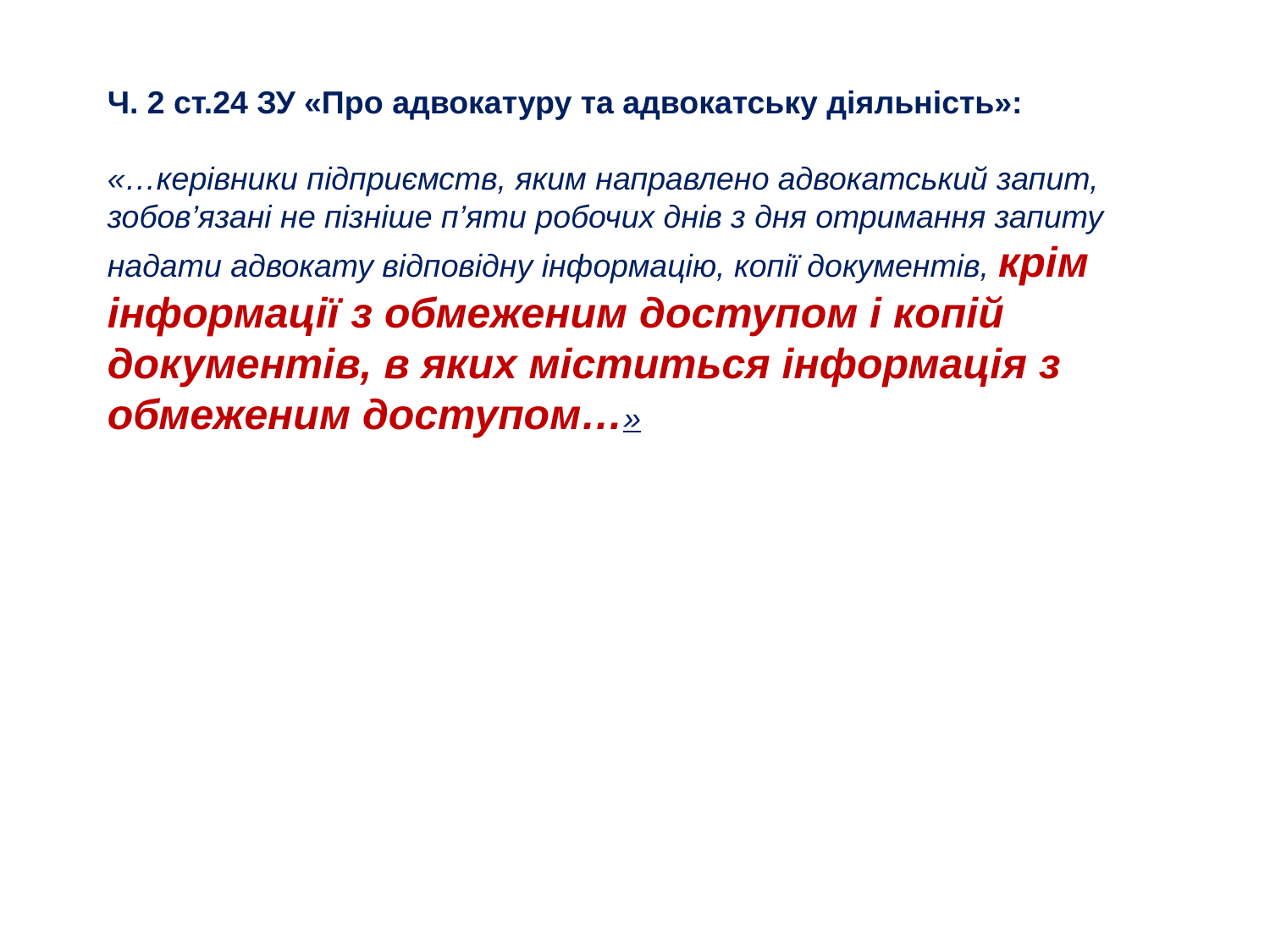

Ч. 2 ст.24 ЗУ «Про адвокатуру та адвокатську діяльність»:

«…керівники підприємств, яким направлено адвокатський запит, зобов’язані не пізніше п’яти робочих днів з дня отримання запиту надати адвокату відповідну інформацію, копії документів, крім інформації з обмеженим доступом і копій документів, в яких міститься інформація з обмеженим доступом…»